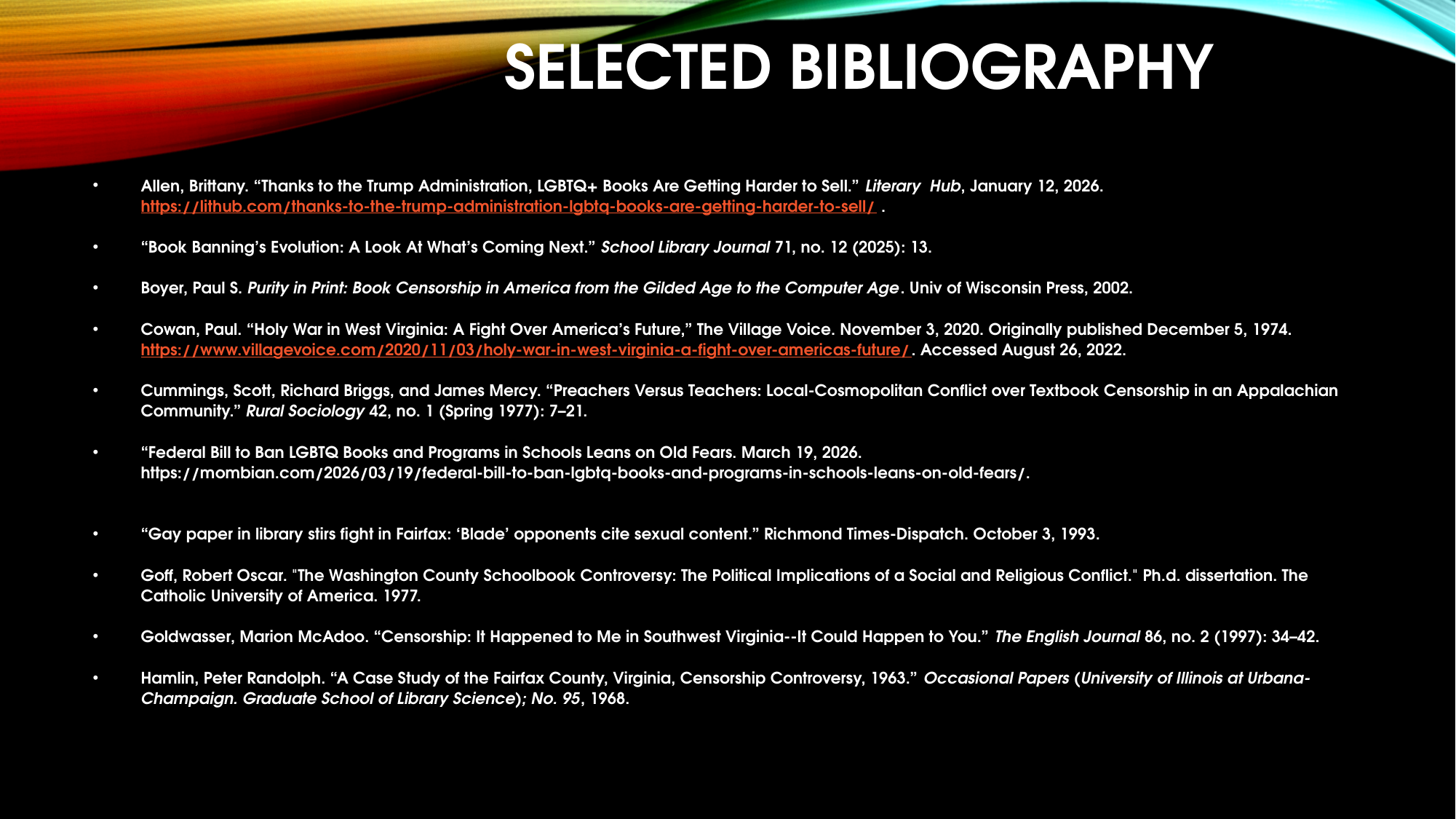

# Selected bibliography

Allen, Brittany. “Thanks to the Trump Administration, LGBTQ+ Books Are Getting Harder to Sell.” Literary  Hub, January 12, 2026. https://lithub.com/thanks-to-the-trump-administration-lgbtq-books-are-getting-harder-to-sell/ .
“Book Banning’s Evolution: A Look At What’s Coming Next.” School Library Journal 71, no. 12 (2025): 13.

Boyer, Paul S. Purity in Print: Book Censorship in America from the Gilded Age to the Computer Age. Univ of Wisconsin Press, 2002.

Cowan, Paul. “Holy War in West Virginia: A Fight Over America’s Future,” The Village Voice. November 3, 2020. Originally published December 5, 1974. https://www.villagevoice.com/2020/11/03/holy-war-in-west-virginia-a-fight-over-americas-future/. Accessed August 26, 2022.

Cummings, Scott, Richard Briggs, and James Mercy. “Preachers Versus Teachers: Local-Cosmopolitan Conflict over Textbook Censorship in an Appalachian Community.” Rural Sociology 42, no. 1 (Spring 1977): 7–21.

“Federal Bill to Ban LGBTQ Books and Programs in Schools Leans on Old Fears. March 19, 2026.
https://mombian.com/2026/03/19/federal-bill-to-ban-lgbtq-books-and-programs-in-schools-leans-on-old-fears/.

“Gay paper in library stirs fight in Fairfax: ‘Blade’ opponents cite sexual content.” Richmond Times-Dispatch. October 3, 1993.
Goff, Robert Oscar. "The Washington County Schoolbook Controversy: The Political Implications of a Social and Religious Conflict." Ph.d. dissertation. The Catholic University of America. 1977.
Goldwasser, Marion McAdoo. “Censorship: It Happened to Me in Southwest Virginia--It Could Happen to You.” The English Journal 86, no. 2 (1997): 34–42.
Hamlin, Peter Randolph. “A Case Study of the Fairfax County, Virginia, Censorship Controversy, 1963.” Occasional Papers (University of Illinois at Urbana-Champaign. Graduate School of Library Science); No. 95, 1968.